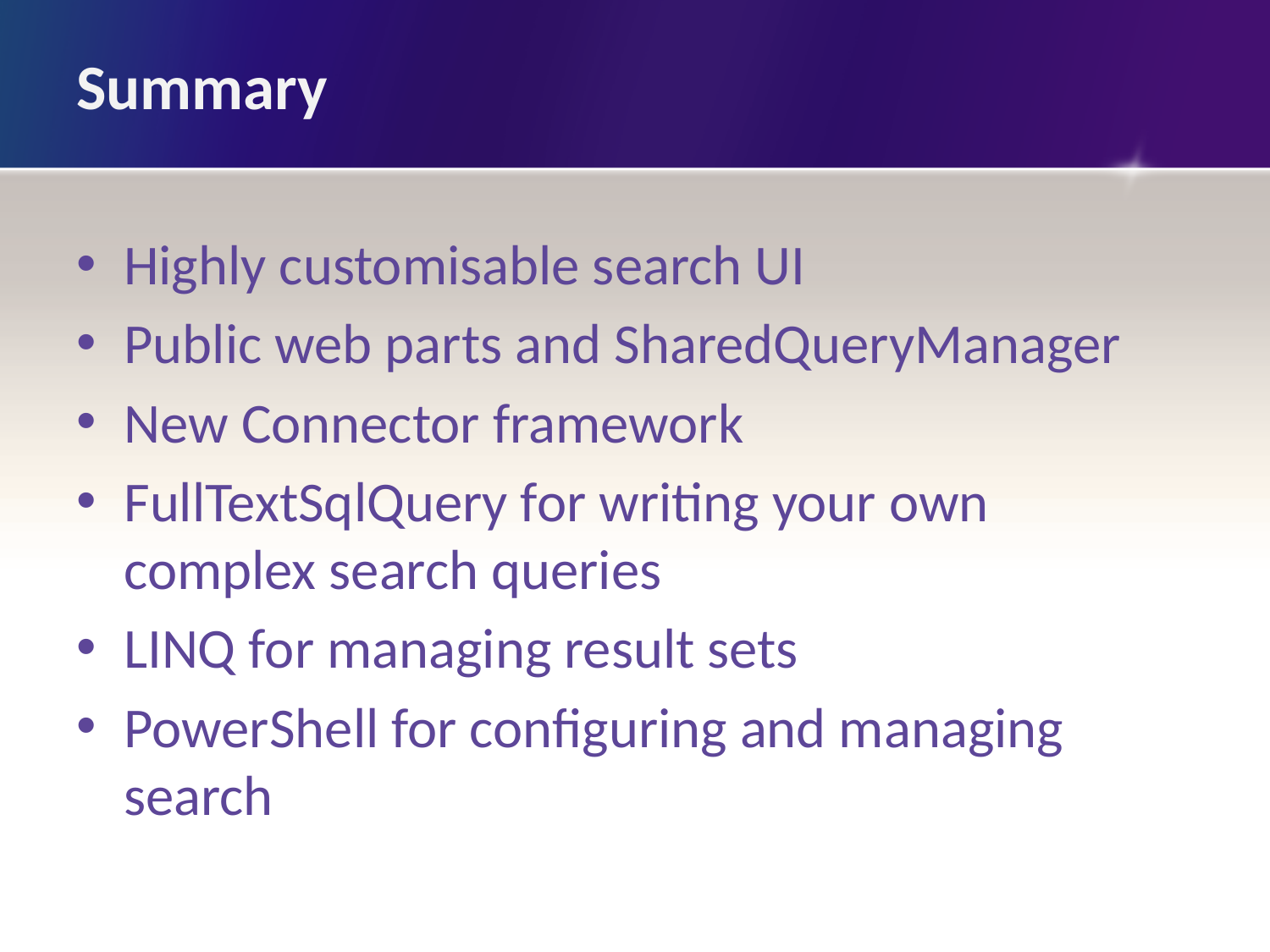

# Summary
Highly customisable search UI
Public web parts and SharedQueryManager
New Connector framework
FullTextSqlQuery for writing your own complex search queries
LINQ for managing result sets
PowerShell for configuring and managing search